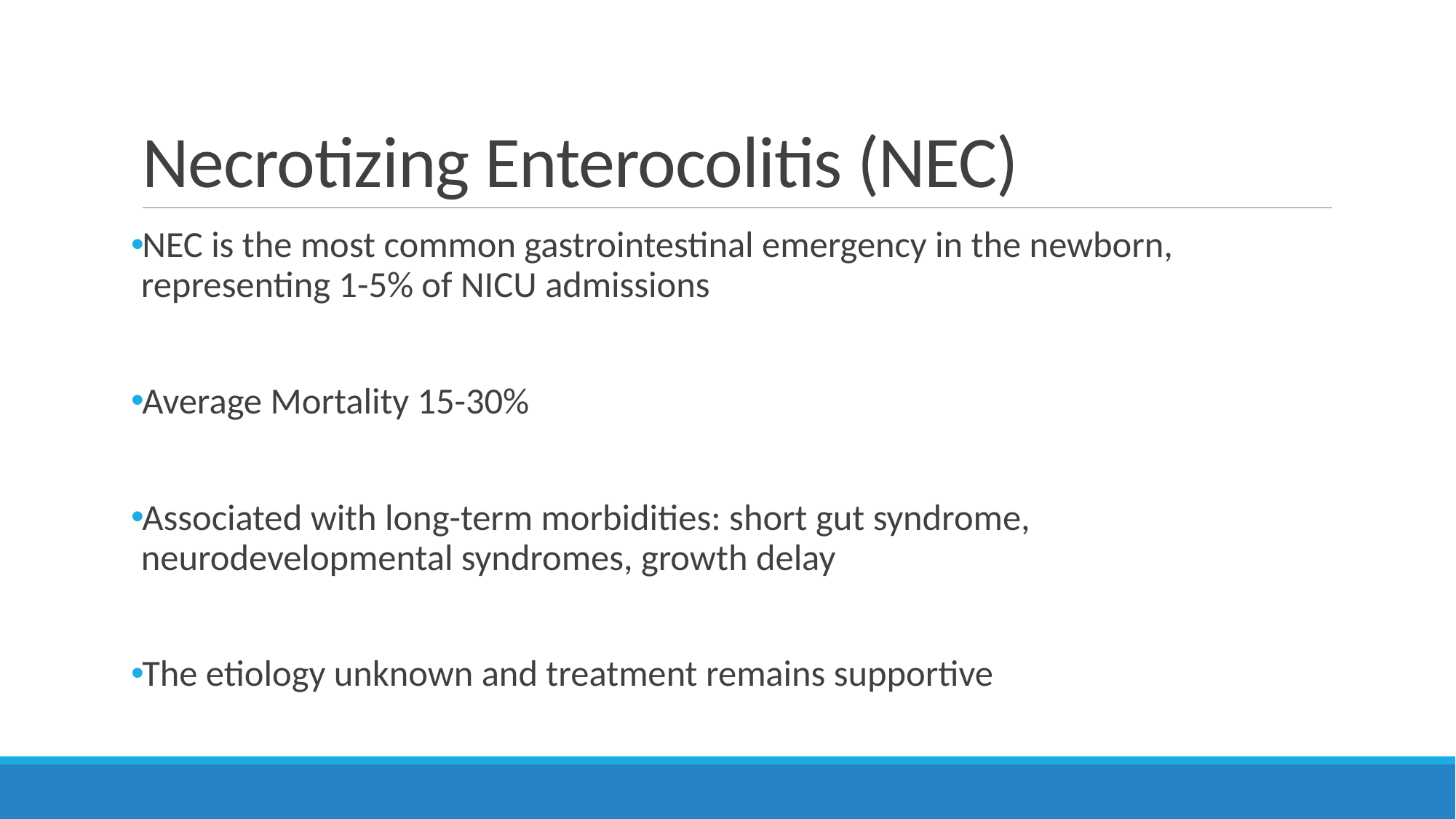

# Necrotizing Enterocolitis (NEC)
NEC is the most common gastrointestinal emergency in the newborn, representing 1-5% of NICU admissions

Average Mortality 15-30%

Associated with long-term morbidities: short gut syndrome, neurodevelopmental syndromes, growth delay

The etiology unknown and treatment remains supportive